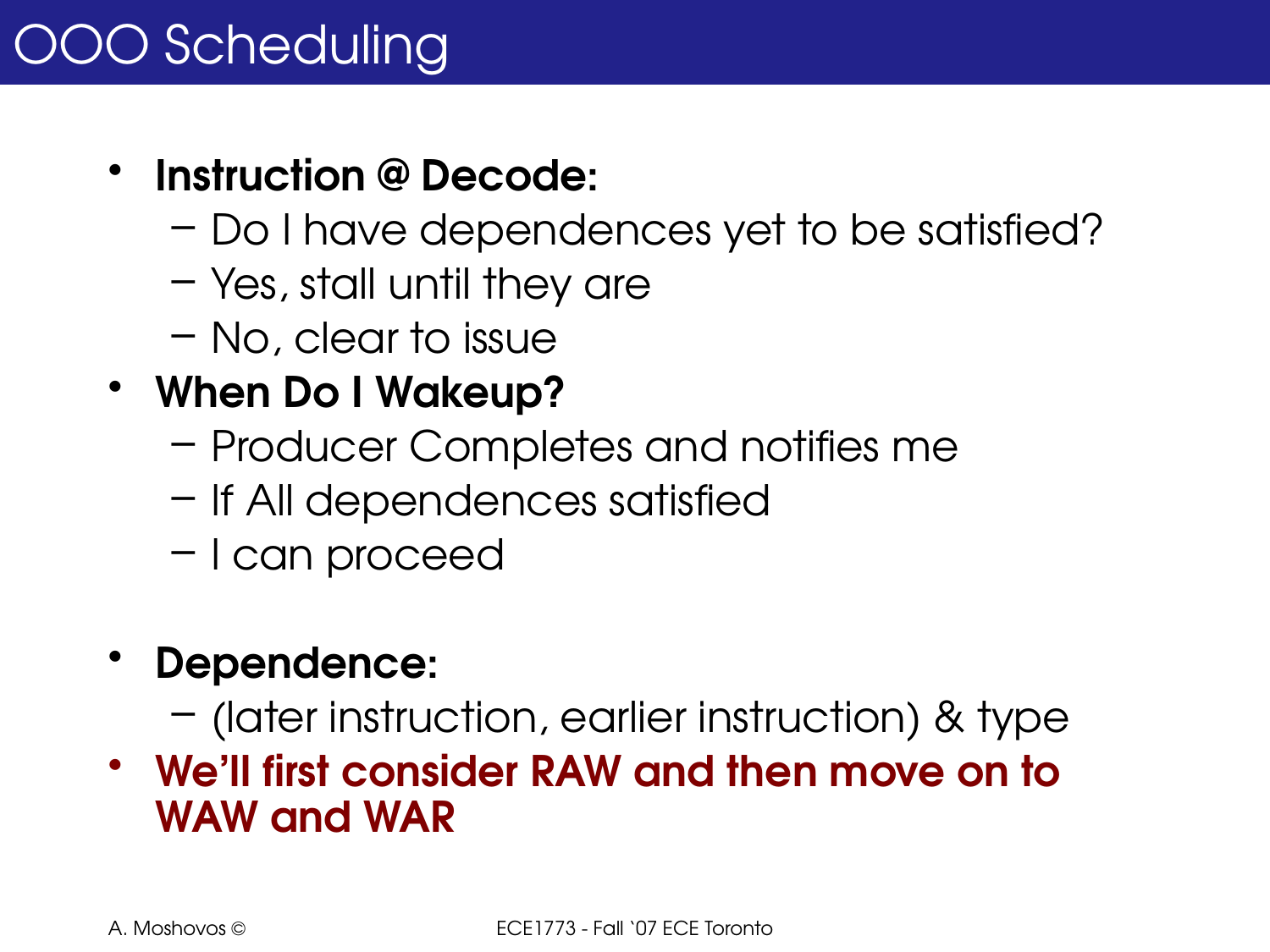

# OOO Scheduling
Instruction @ Decode:
Do I have dependences yet to be satisfied?
Yes, stall until they are
No, clear to issue
When Do I Wakeup?
Producer Completes and notifies me
If All dependences satisfied
I can proceed

Dependence:
(later instruction, earlier instruction) & type
We’ll first consider RAW and then move on to WAW and WAR
A. Moshovos ©
ECE1773 - Fall ‘07 ECE Toronto